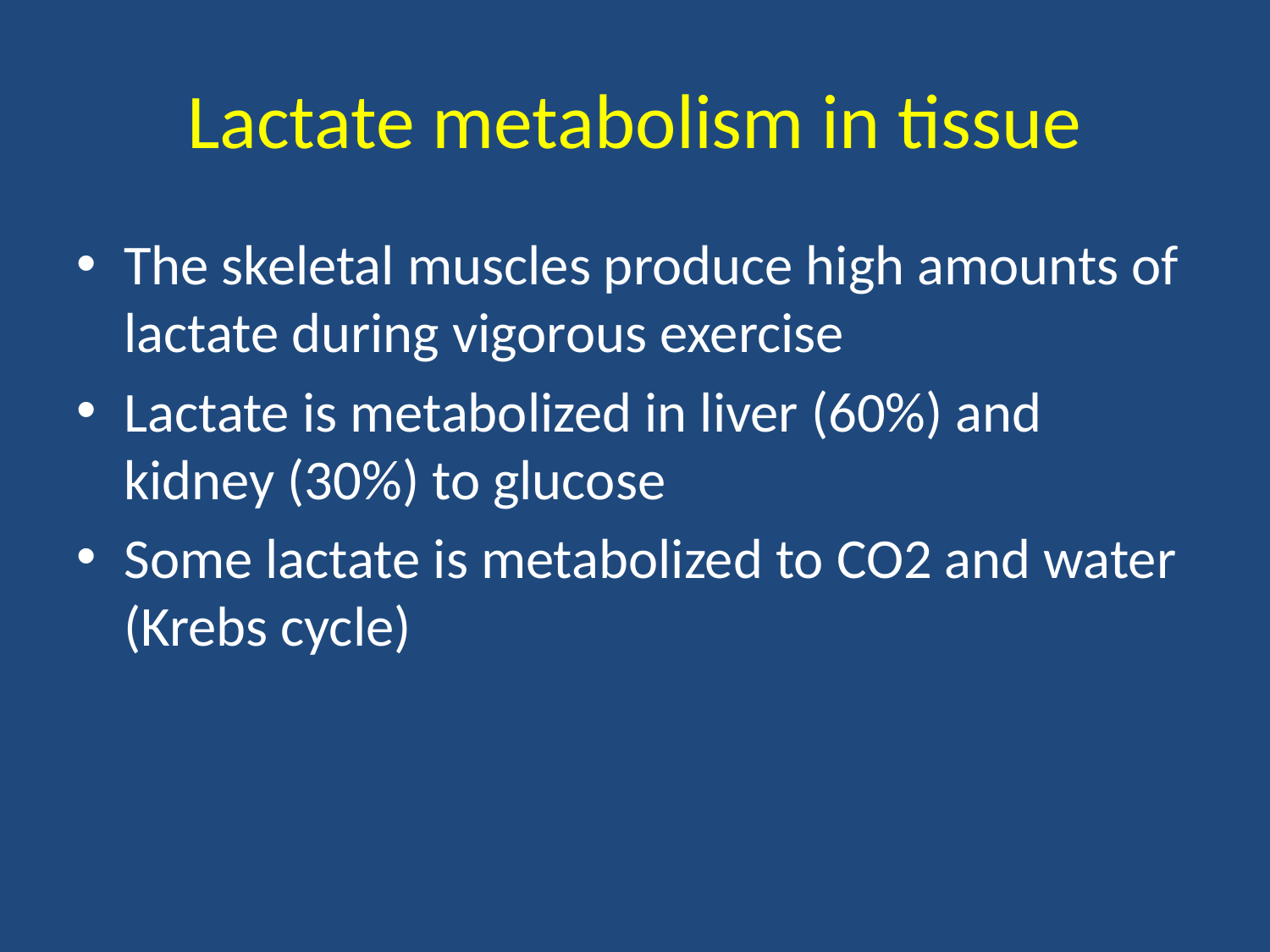

# Lactate metabolism in tissue
The skeletal muscles produce high amounts of lactate during vigorous exercise
Lactate is metabolized in liver (60%) and kidney (30%) to glucose
Some lactate is metabolized to CO2 and water (Krebs cycle)